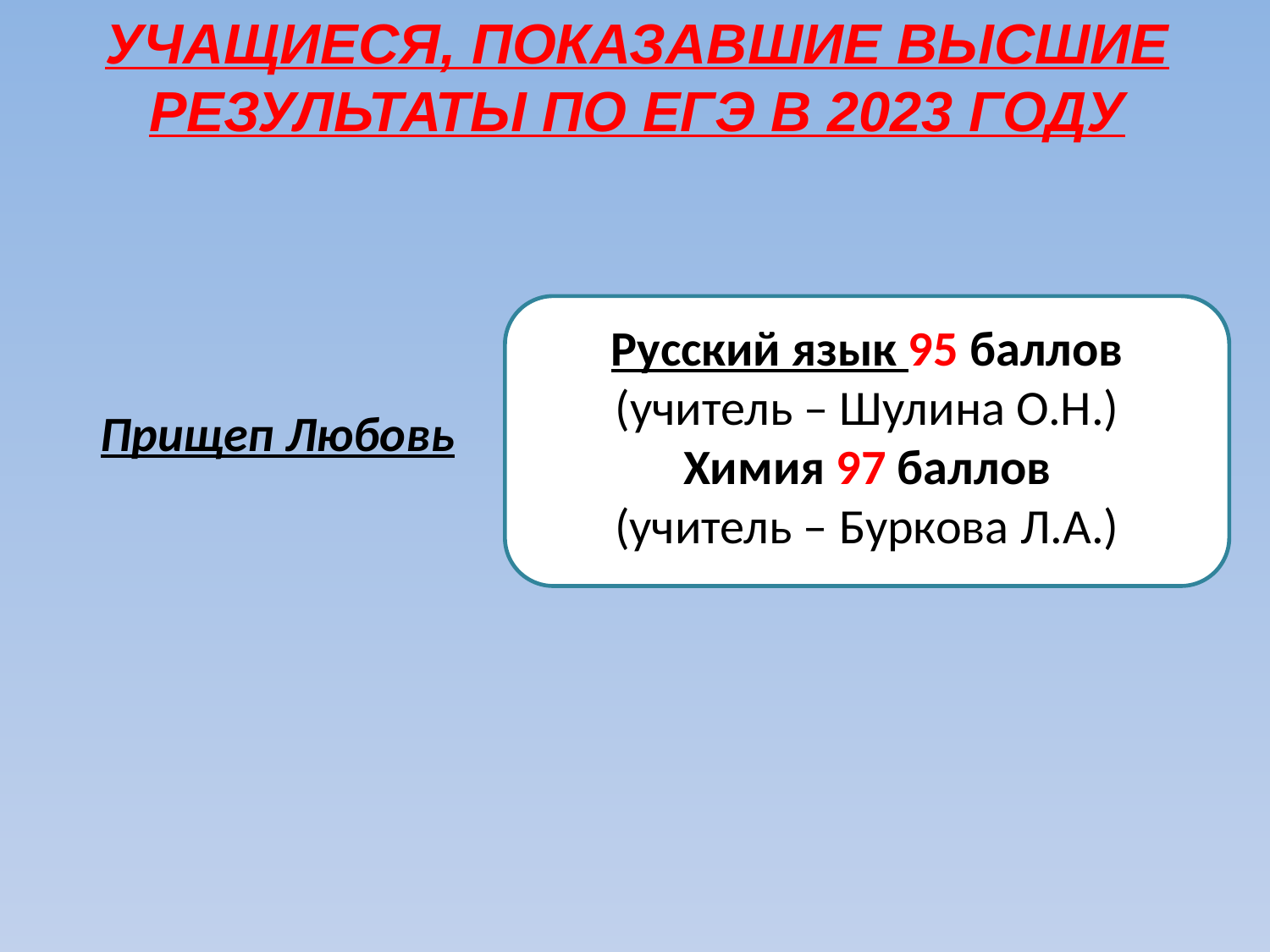

УЧАЩИЕСЯ, ПОКАЗАВШИЕ ВЫСШИЕ
РЕЗУЛЬТАТЫ ПО ЕГЭ В 2023 ГОДУ
Русский язык 95 баллов
(учитель – Шулина О.Н.)
Химия 97 баллов
(учитель – Буркова Л.А.)

Прищеп Любовь